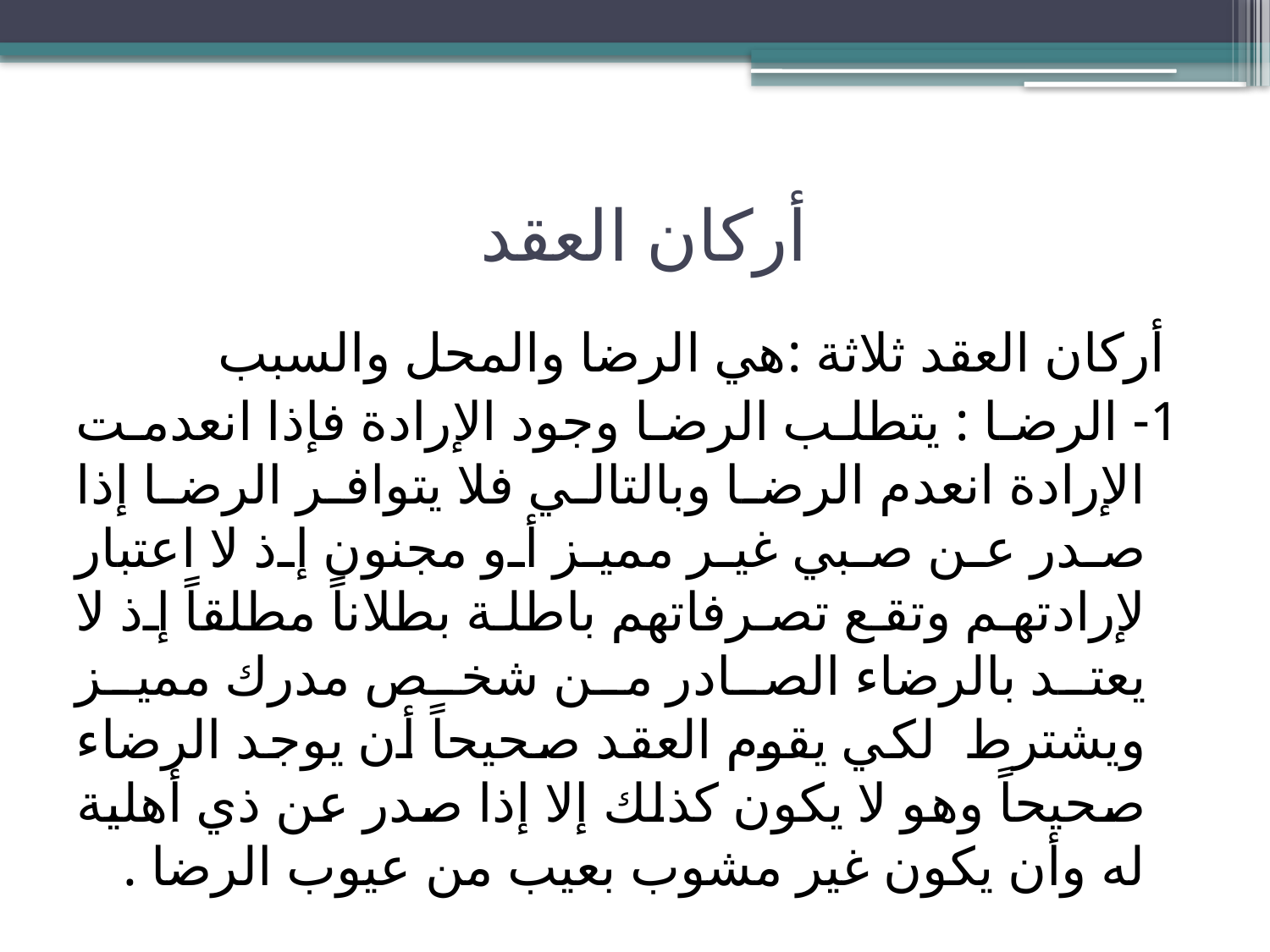

# أركان العقد
 أركان العقد ثلاثة :هي الرضا والمحل والسبب
1- الرضا : يتطلب الرضا وجود الإرادة فإذا انعدمت الإرادة انعدم الرضا وبالتالي فلا يتوافر الرضا إذا صدر عن صبي غير مميز أو مجنون إذ لا اعتبار لإرادتهم وتقع تصرفاتهم باطلة بطلاناً مطلقاً إذ لا يعتد بالرضاء الصادر من شخص مدرك مميز ويشترط  لكي يقوم العقد صحيحاً أن يوجد الرضاء صحيحاً وهو لا يكون كذلك إلا إذا صدر عن ذي أهلية له وأن يكون غير مشوب بعيب من عيوب الرضا .